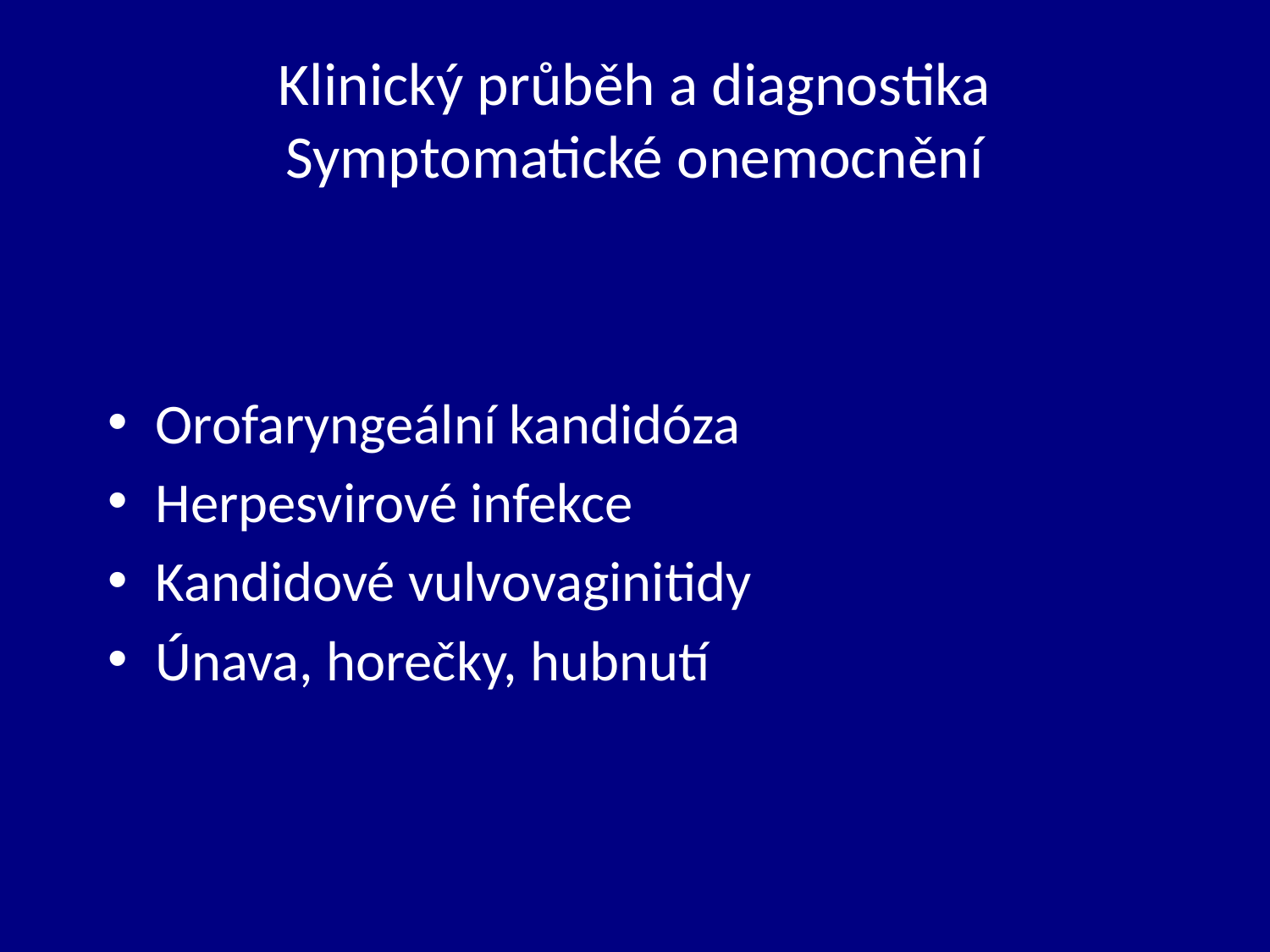

# Klinický průběh a diagnostika Symptomatické onemocnění
Orofaryngeální kandidóza
Herpesvirové infekce
Kandidové vulvovaginitidy
Únava, horečky, hubnutí